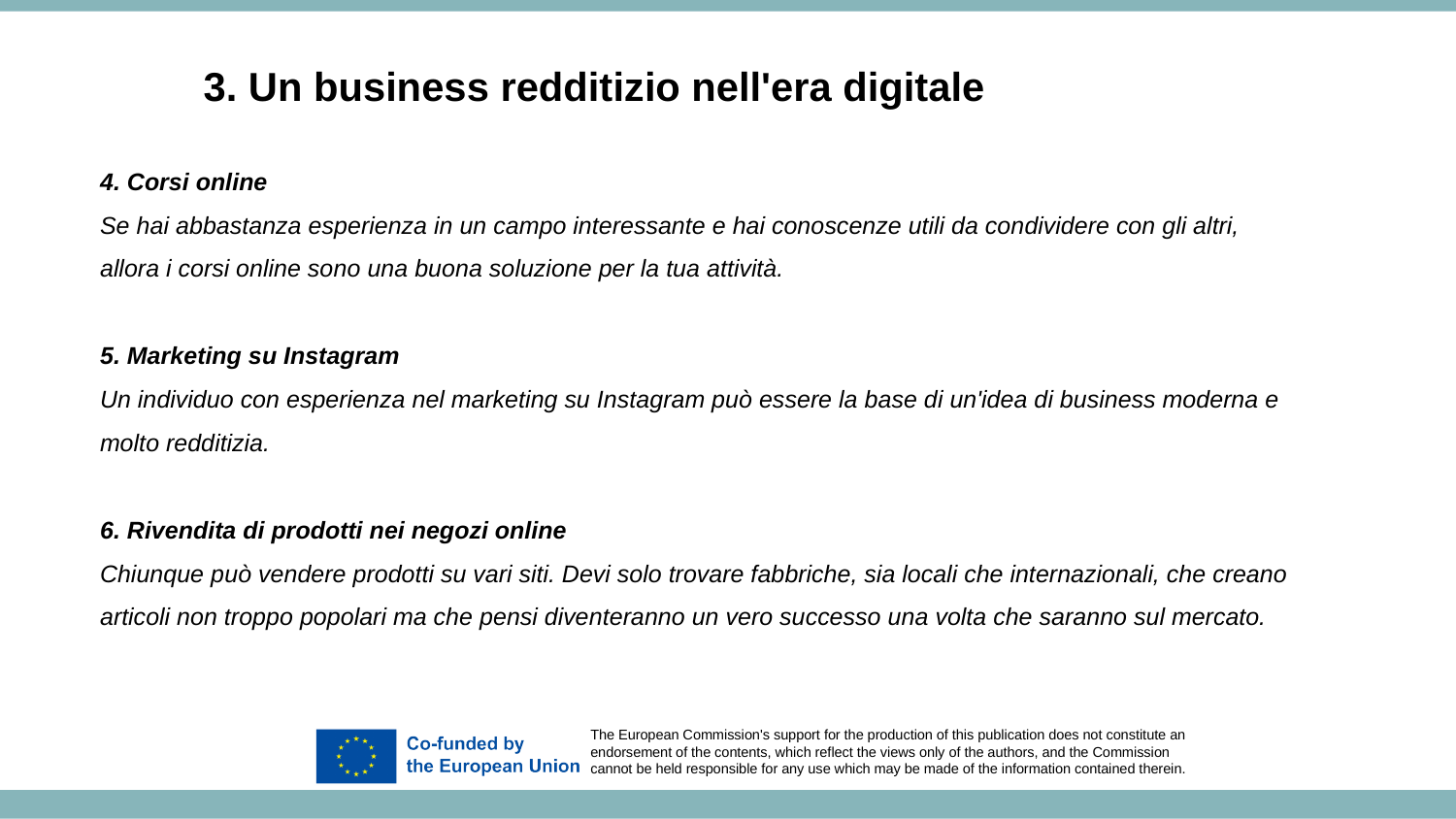

3. Un business redditizio nell'era digitale

4. Corsi online
Se hai abbastanza esperienza in un campo interessante e hai conoscenze utili da condividere con gli altri,
allora i corsi online sono una buona soluzione per la tua attività.

5. Marketing su Instagram
Un individuo con esperienza nel marketing su Instagram può essere la base di un'idea di business moderna e
molto redditizia.

6. Rivendita di prodotti nei negozi online
Chiunque può vendere prodotti su vari siti. Devi solo trovare fabbriche, sia locali che internazionali, che creano
articoli non troppo popolari ma che pensi diventeranno un vero successo una volta che saranno sul mercato.